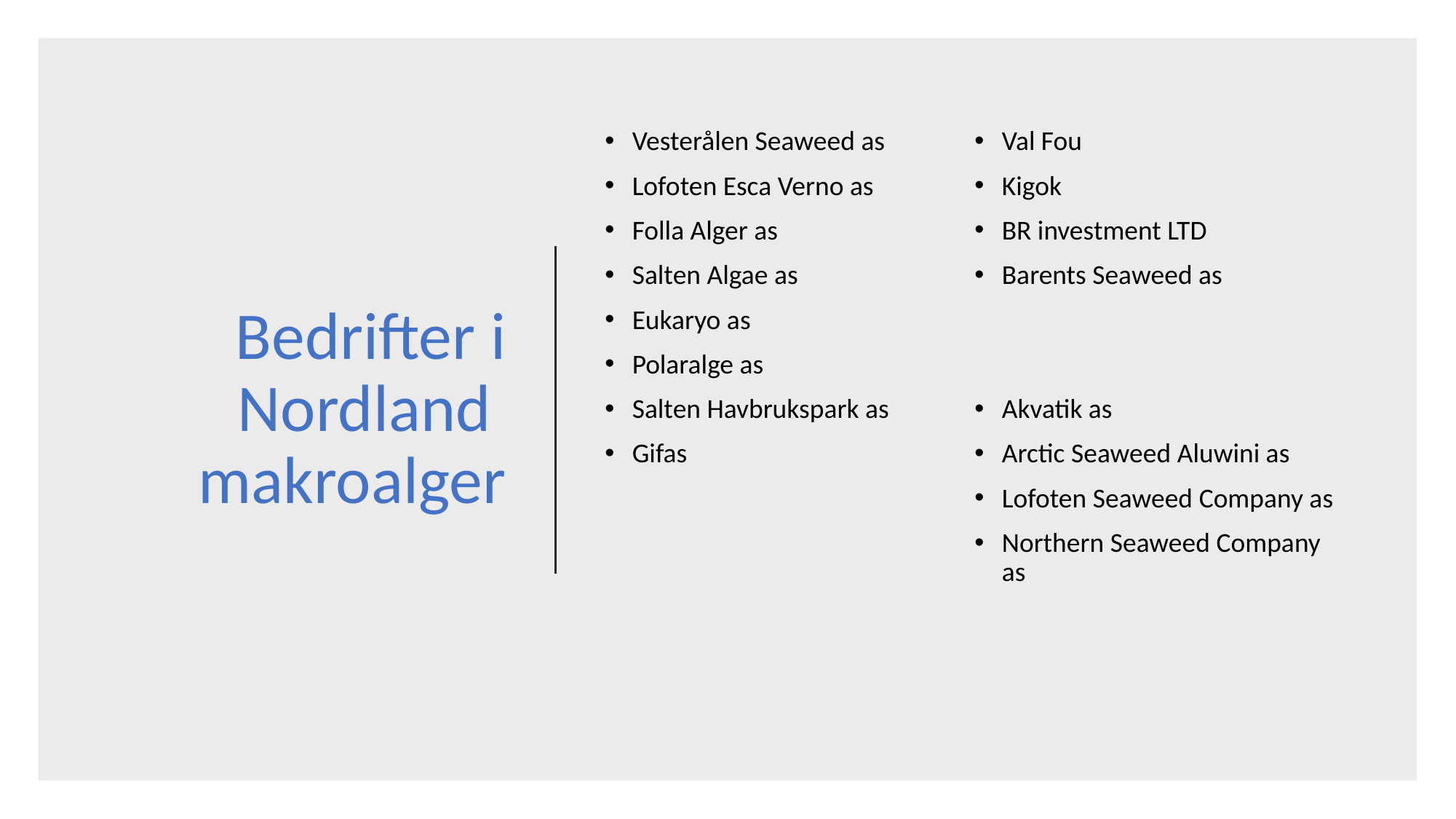

# Bedrifter i Nordland  makroalger
Vesterålen Seaweed as
Lofoten Esca Verno as
Folla Alger as
Salten Algae as
Eukaryo as
Polaralge as
Salten Havbrukspark as
Gifas

Val Fou
Kigok
BR investment LTD
Barents Seaweed as

Akvatik as
Arctic Seaweed Aluwini as
Lofoten Seaweed Company as
Northern Seaweed Company as